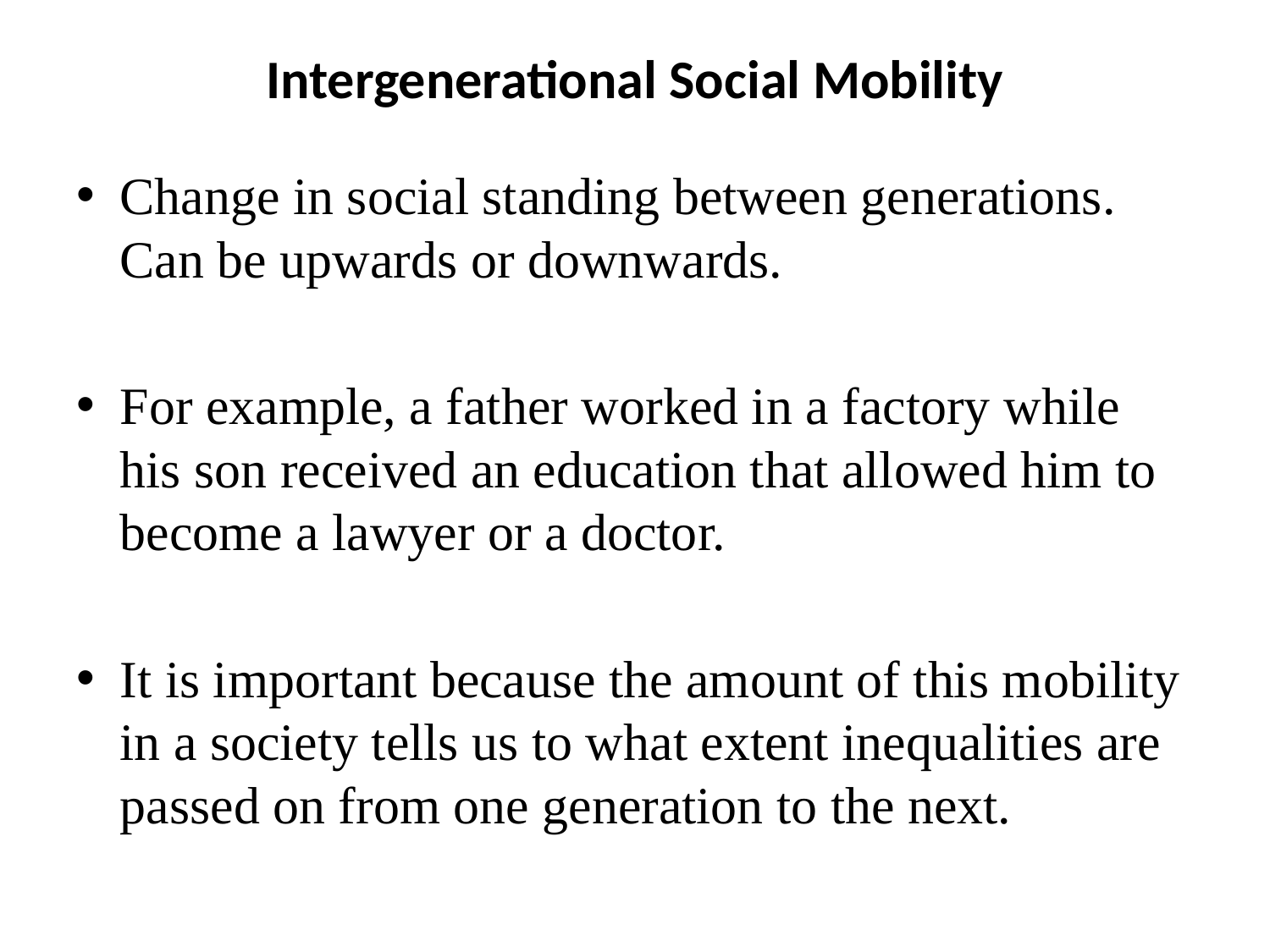

# Intergenerational Social Mobility
Change in social standing between generations. Can be upwards or downwards.

For example, a father worked in a factory while his son received an education that allowed him to become a lawyer or a doctor.

It is important because the amount of this mobility in a society tells us to what extent inequalities are passed on from one generation to the next.